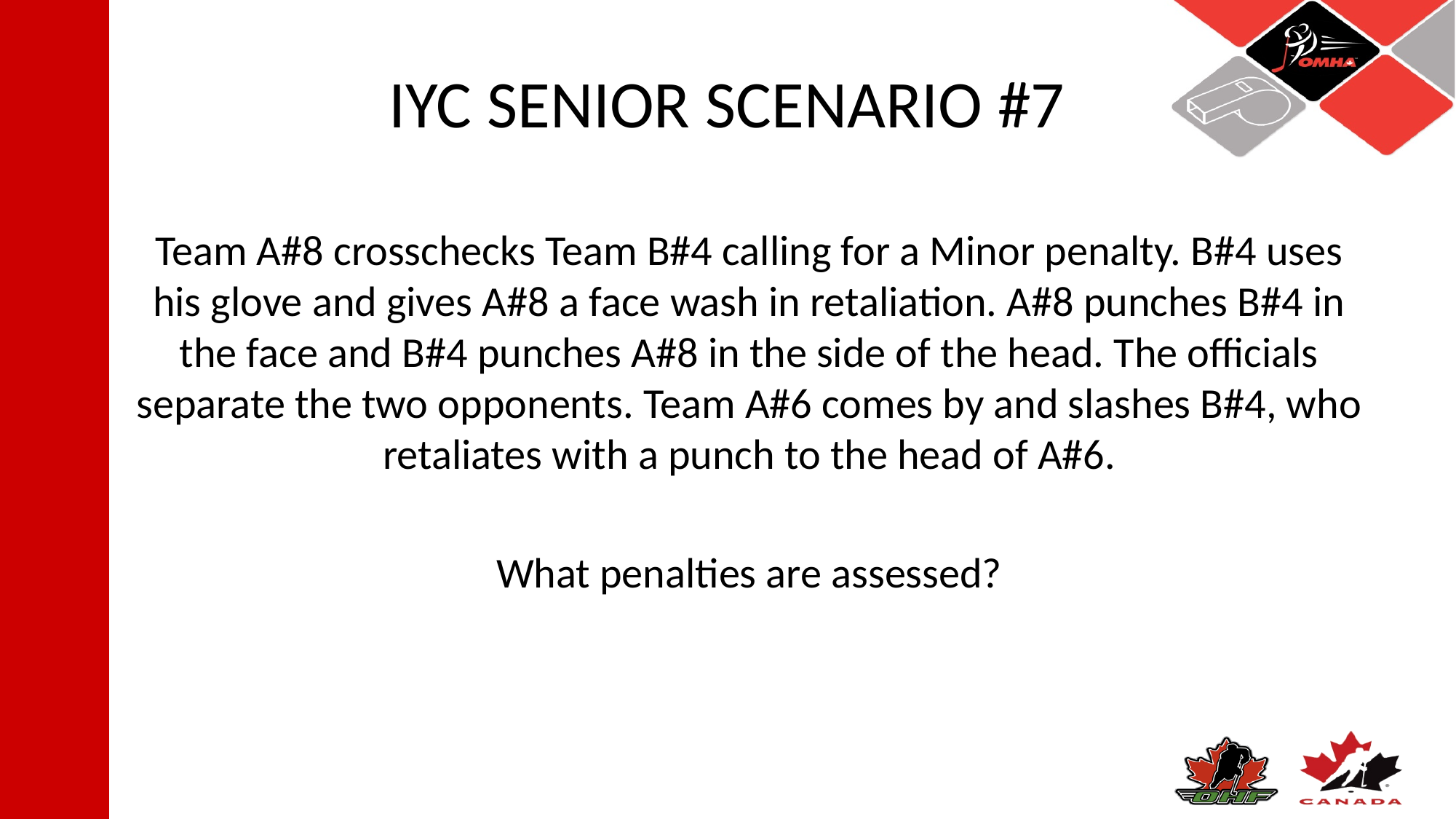

# IYC SENIOR SCENARIO #7
Team A#8 crosschecks Team B#4 calling for a Minor penalty. B#4 uses his glove and gives A#8 a face wash in retaliation. A#8 punches B#4 in the face and B#4 punches A#8 in the side of the head. The officials separate the two opponents. Team A#6 comes by and slashes B#4, who retaliates with a punch to the head of A#6.

What penalties are assessed?